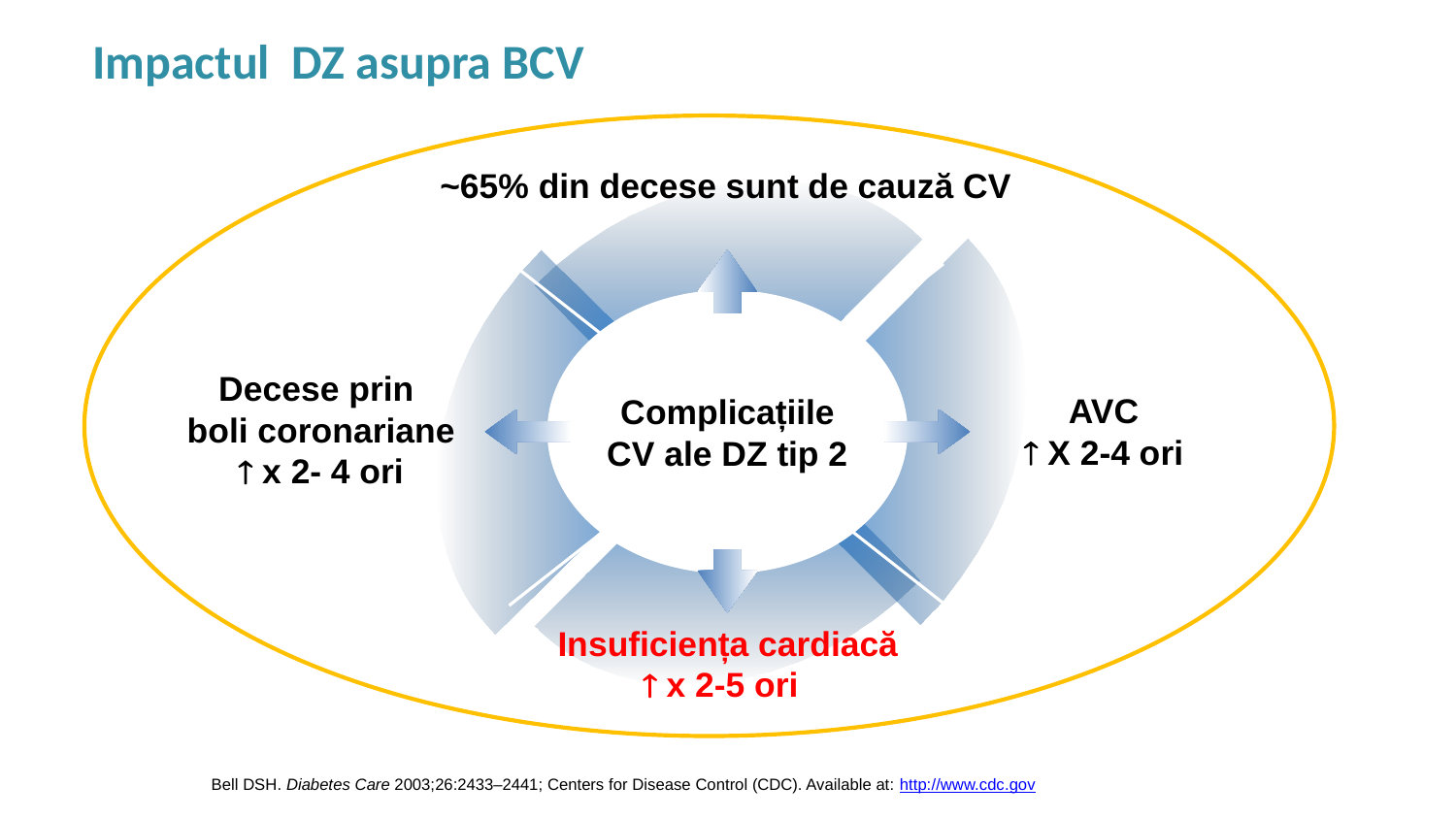

Impactul  DZ asupra BCV

~65% din decese sunt de cauză CV

Complicațiile CV ale DZ tip 2

Decese prin
boli coronariane
↑ x 2- 4 ori
AVC
↑ X 2-4 ori

Insuficiența cardiacă
         ↑ x 2-5 ori

Bell DSH. Diabetes Care 2003;26:2433–2441; Centers for Disease Control (CDC). Available at: http://www.cdc.gov